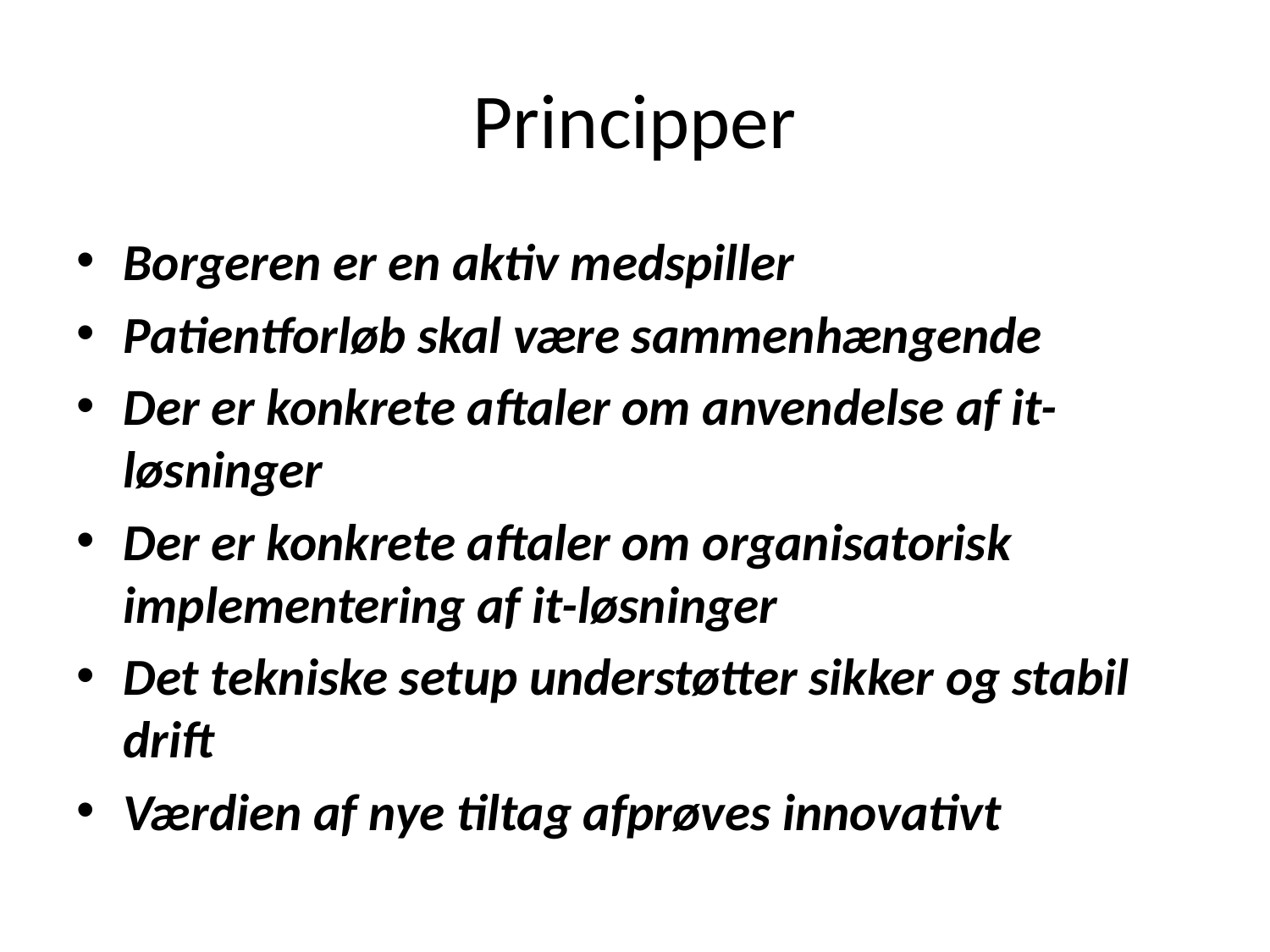

# Principper
Borgeren er en aktiv medspiller
Patientforløb skal være sammenhængende
Der er konkrete aftaler om anvendelse af it-løsninger
Der er konkrete aftaler om organisatorisk implementering af it-løsninger
Det tekniske setup understøtter sikker og stabil drift
Værdien af nye tiltag afprøves innovativt